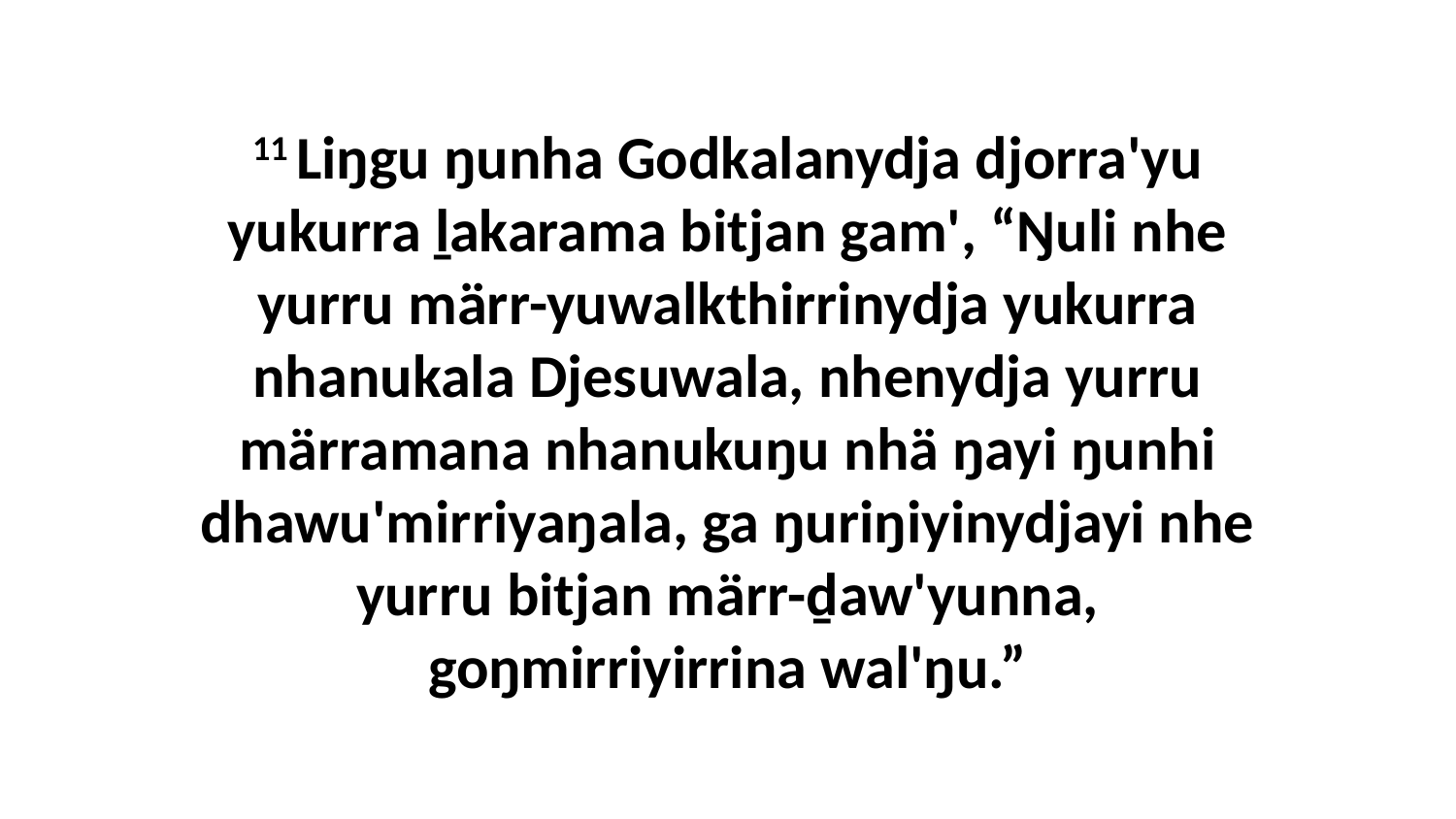

11 Liŋgu ŋunha Godkalanydja djorra'yu yukurra ḻakarama bitjan gam', “Ŋuli nhe yurru märr-yuwalkthirrinydja yukurra nhanukala Djesuwala, nhenydja yurru märramana nhanukuŋu nhä ŋayi ŋunhi dhawu'mirriyaŋala, ga ŋuriŋiyinydjayi nhe yurru bitjan märr-ḏaw'yunna, goŋmirriyirrina wal'ŋu.”